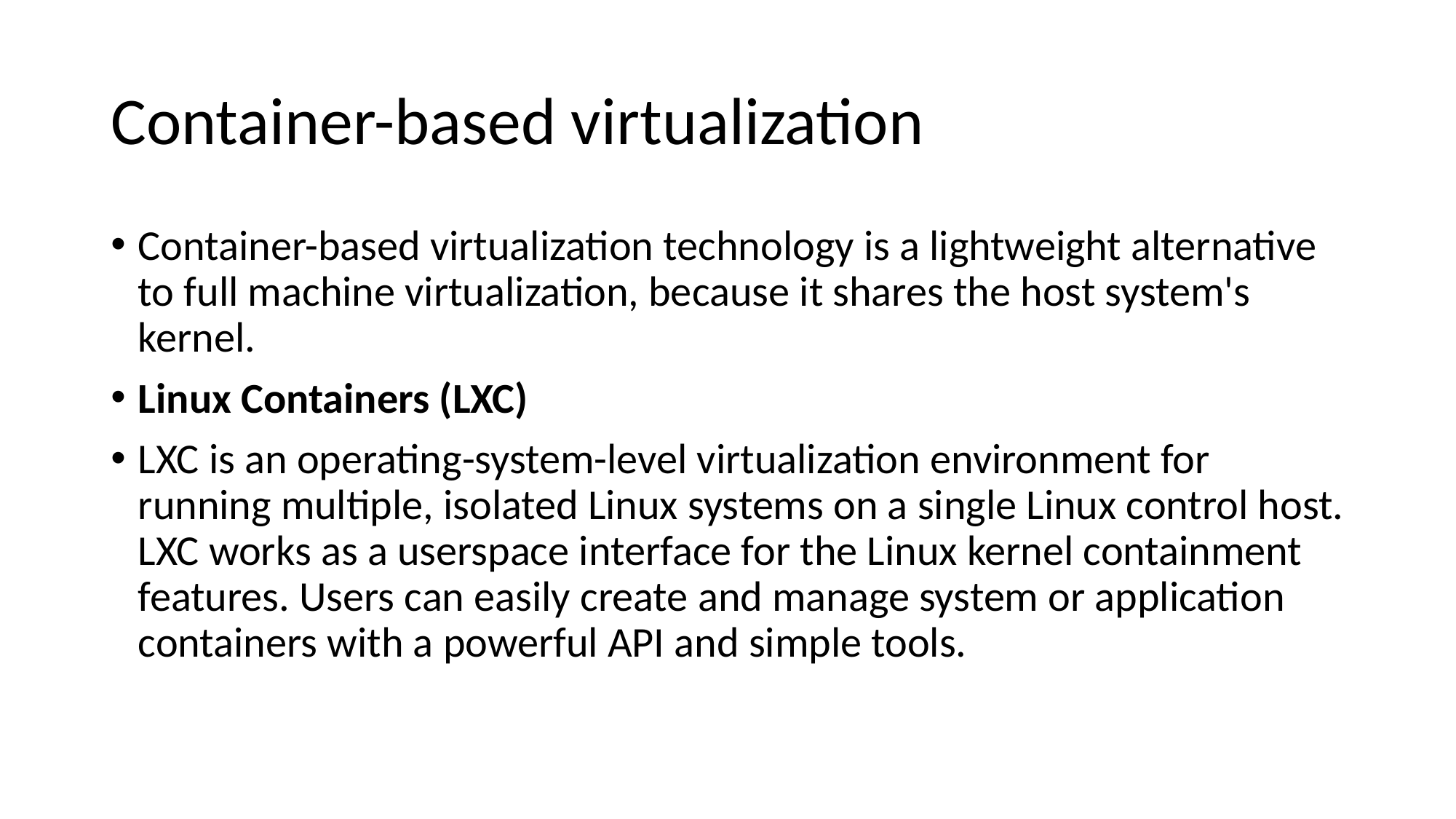

# Container-based virtualization
Container-based virtualization technology is a lightweight alternative to full machine virtualization, because it shares the host system's kernel.
Linux Containers (LXC)
LXC is an operating-system-level virtualization environment for running multiple, isolated Linux systems on a single Linux control host. LXC works as a userspace interface for the Linux kernel containment features. Users can easily create and manage system or application containers with a powerful API and simple tools.